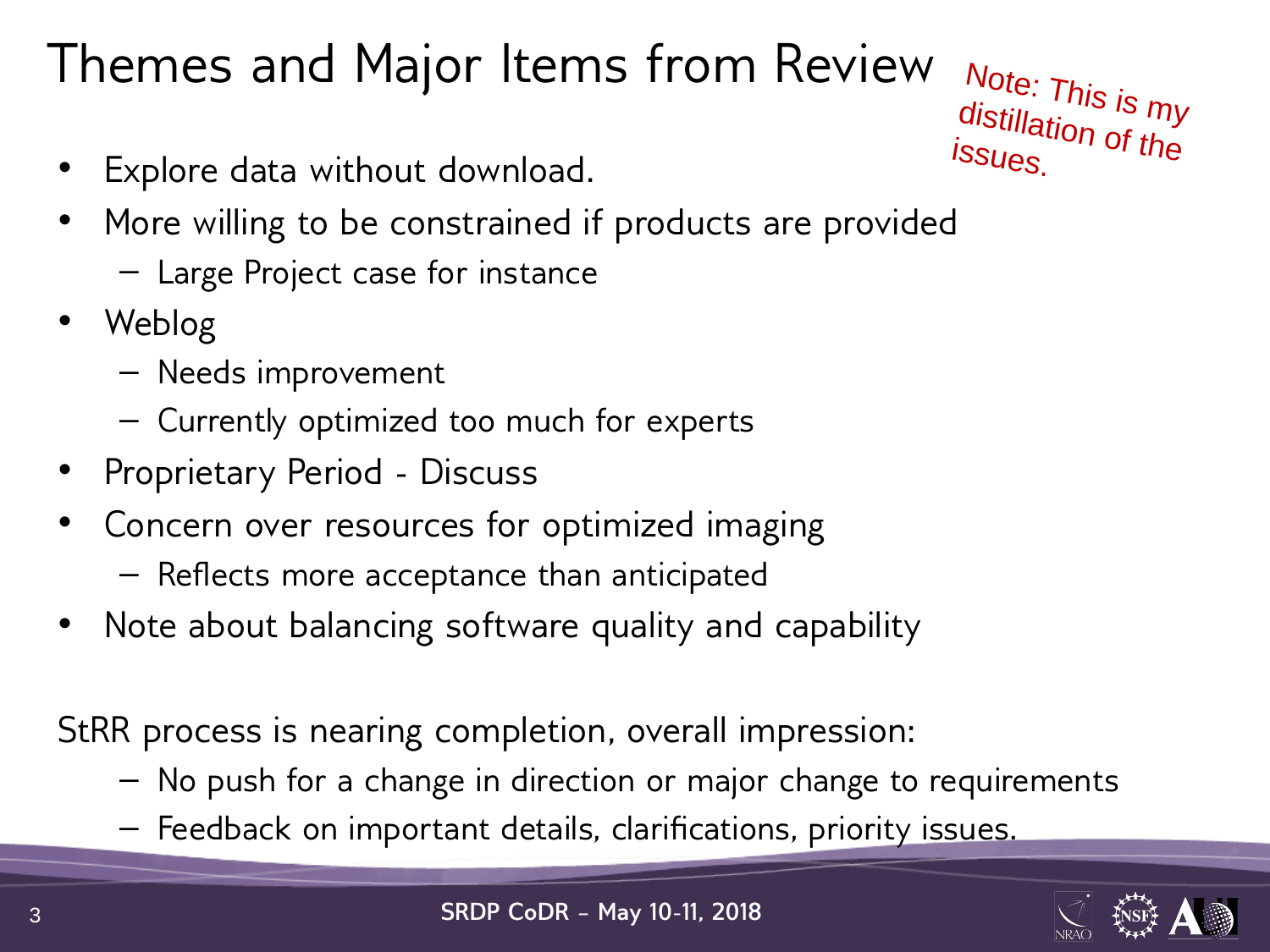

Themes and Major Items from Review
Note: This is my distillation of the issues.
Explore data without download.
More willing to be constrained if products are provided
Large Project case for instance
Weblog
Needs improvement
Currently optimized too much for experts
Proprietary Period - Discuss
Concern over resources for optimized imaging
Reflects more acceptance than anticipated
Note about balancing software quality and capability

StRR process is nearing completion, overall impression:
No push for a change in direction or major change to requirements
Feedback on important details, clarifications, priority issues.